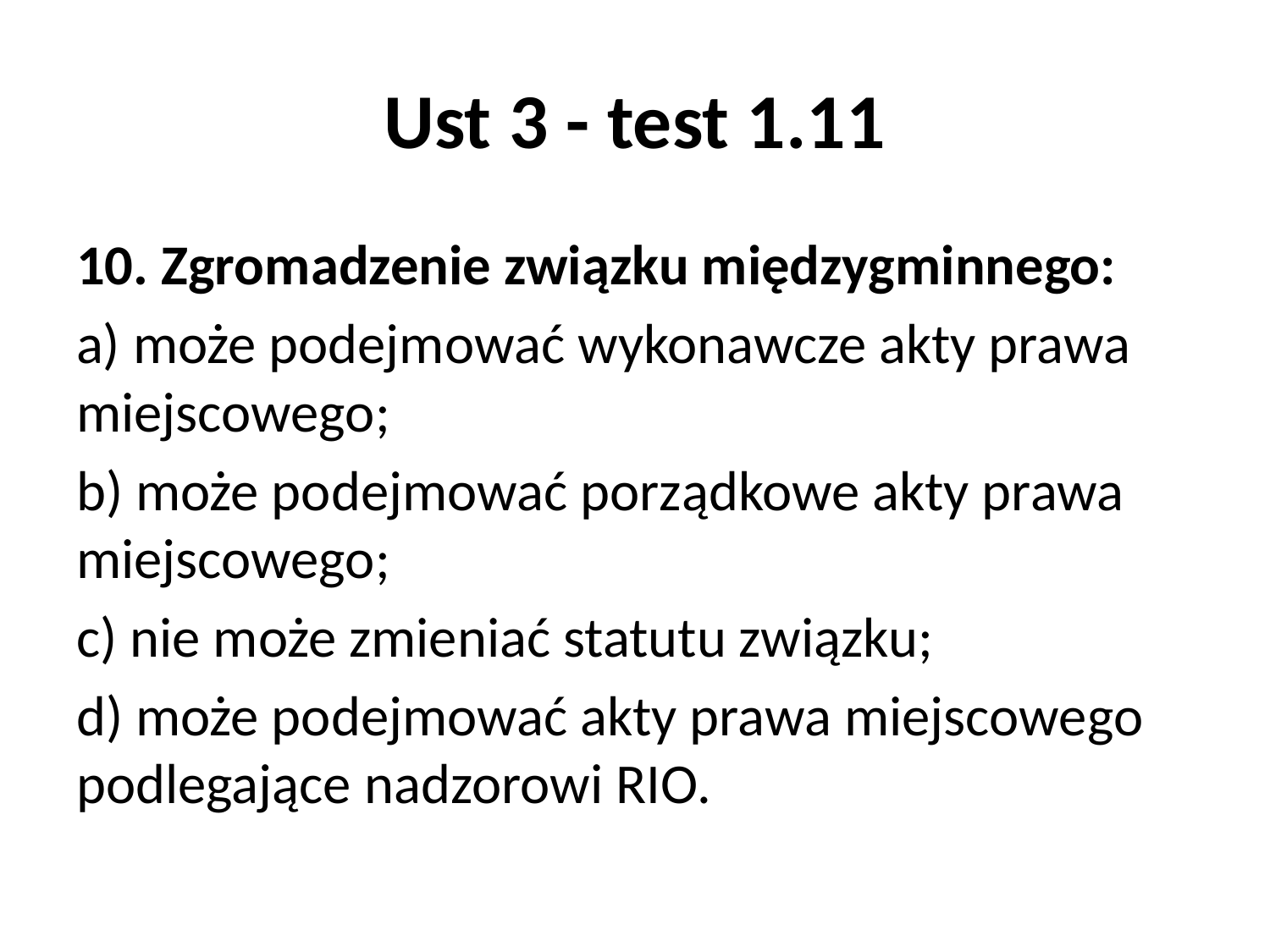

# Ust 3 - test 1.11
10. Zgromadzenie związku międzygminnego:
a) może podejmować wykonawcze akty prawa miejscowego;
b) może podejmować porządkowe akty prawa miejscowego;
c) nie może zmieniać statutu związku;
d) może podejmować akty prawa miejscowego podlegające nadzorowi RIO.